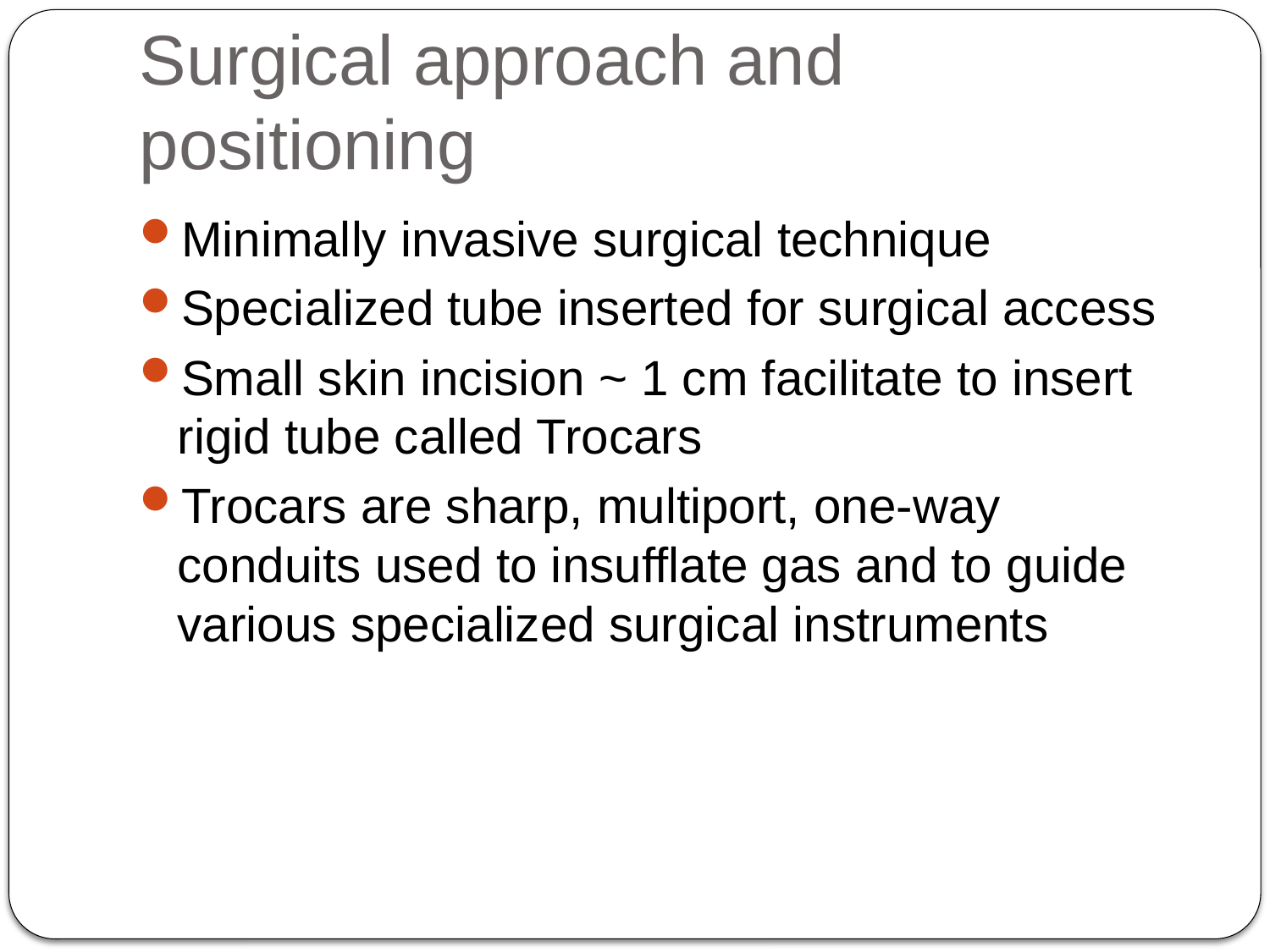

# Surgical approach and positioning
Minimally invasive surgical technique
Specialized tube inserted for surgical access
Small skin incision ~ 1 cm facilitate to insert rigid tube called Trocars
Trocars are sharp, multiport, one-way conduits used to insufflate gas and to guide various specialized surgical instruments